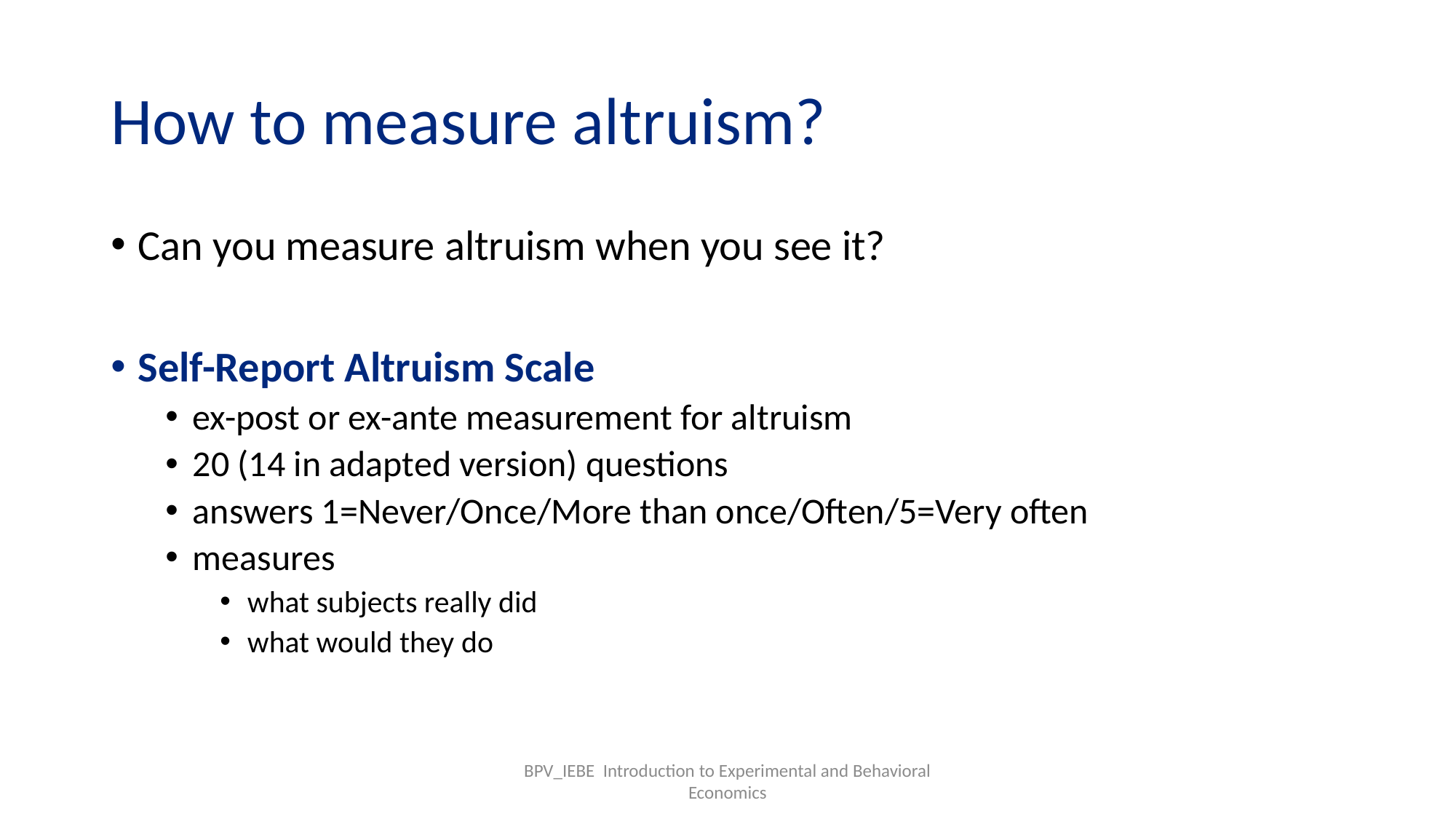

# How to measure altruism?
Can you measure altruism when you see it?

Self-Report Altruism Scale
ex-post or ex-ante measurement for altruism
20 (14 in adapted version) questions
answers 1=Never/Once/More than once/Often/5=Very often
measures
what subjects really did
what would they do

BPV_IEBE  Introduction to Experimental and Behavioral Economics